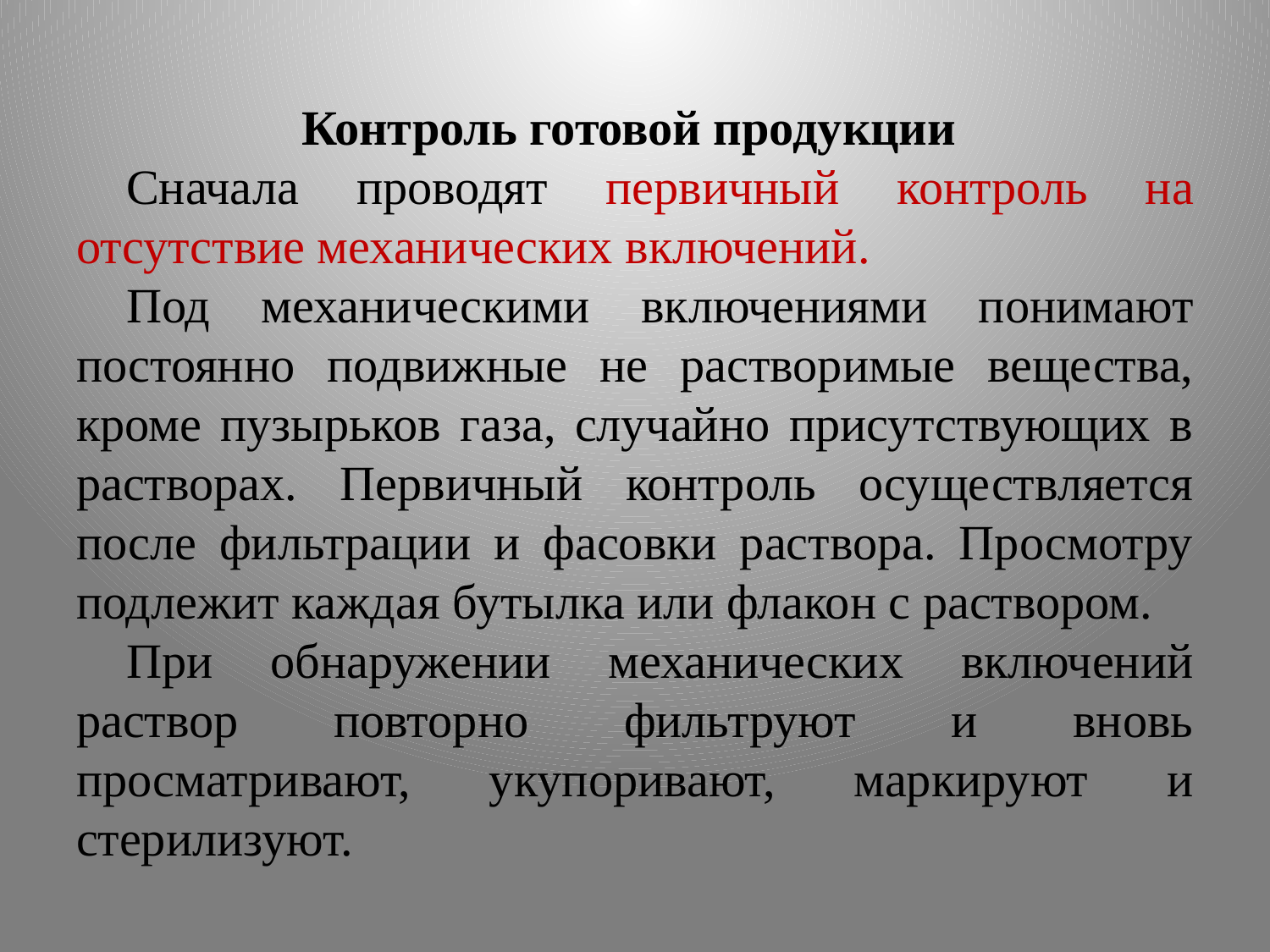

Контроль готовой продукции
Сначала проводят первичный контроль на отсутствие механических включений.
Под механическими включениями понимают постоянно подвижные не растворимые вещества, кроме пузырьков газа, случайно присутствующих в растворах. Первичный контроль осуществляется после фильтрации и фасовки раствора. Просмотру подлежит каждая бутылка или флакон с раствором.
При обнаружении механических включений раствор повторно фильтруют и вновь просматривают, укупоривают, маркируют и стерилизуют.